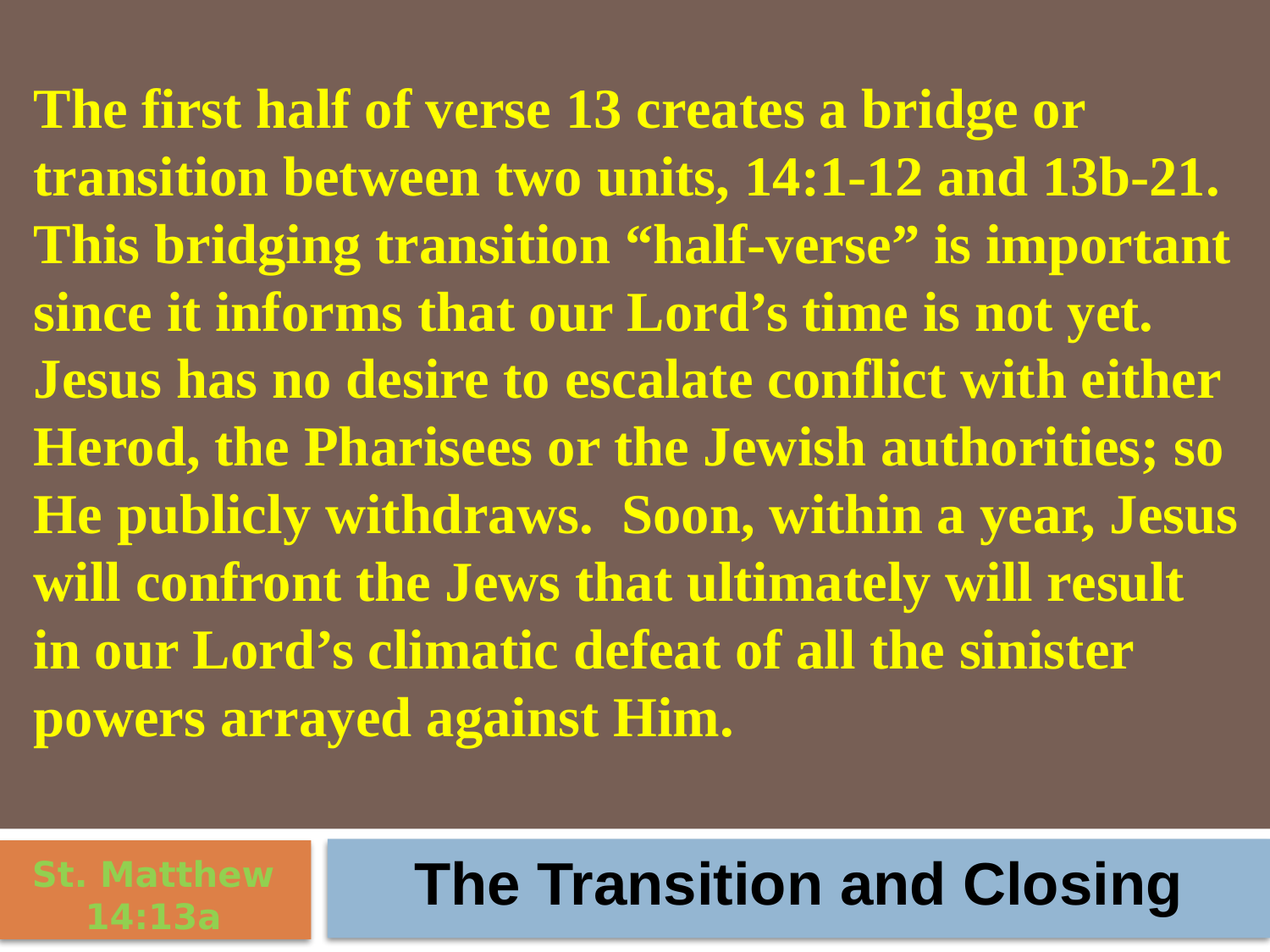

The first half of verse 13 creates a bridge or transition between two units, 14:1-12 and 13b-21.  This bridging transition “half-verse” is important since it informs that our Lord’s time is not yet.  Jesus has no desire to escalate conflict with either Herod, the Pharisees or the Jewish authorities; so He publicly withdraws.  Soon, within a year, Jesus will confront the Jews that ultimately will result in our Lord’s climatic defeat of all the sinister powers arrayed against Him.
The Transition and Closing
St. Matthew 14:13a